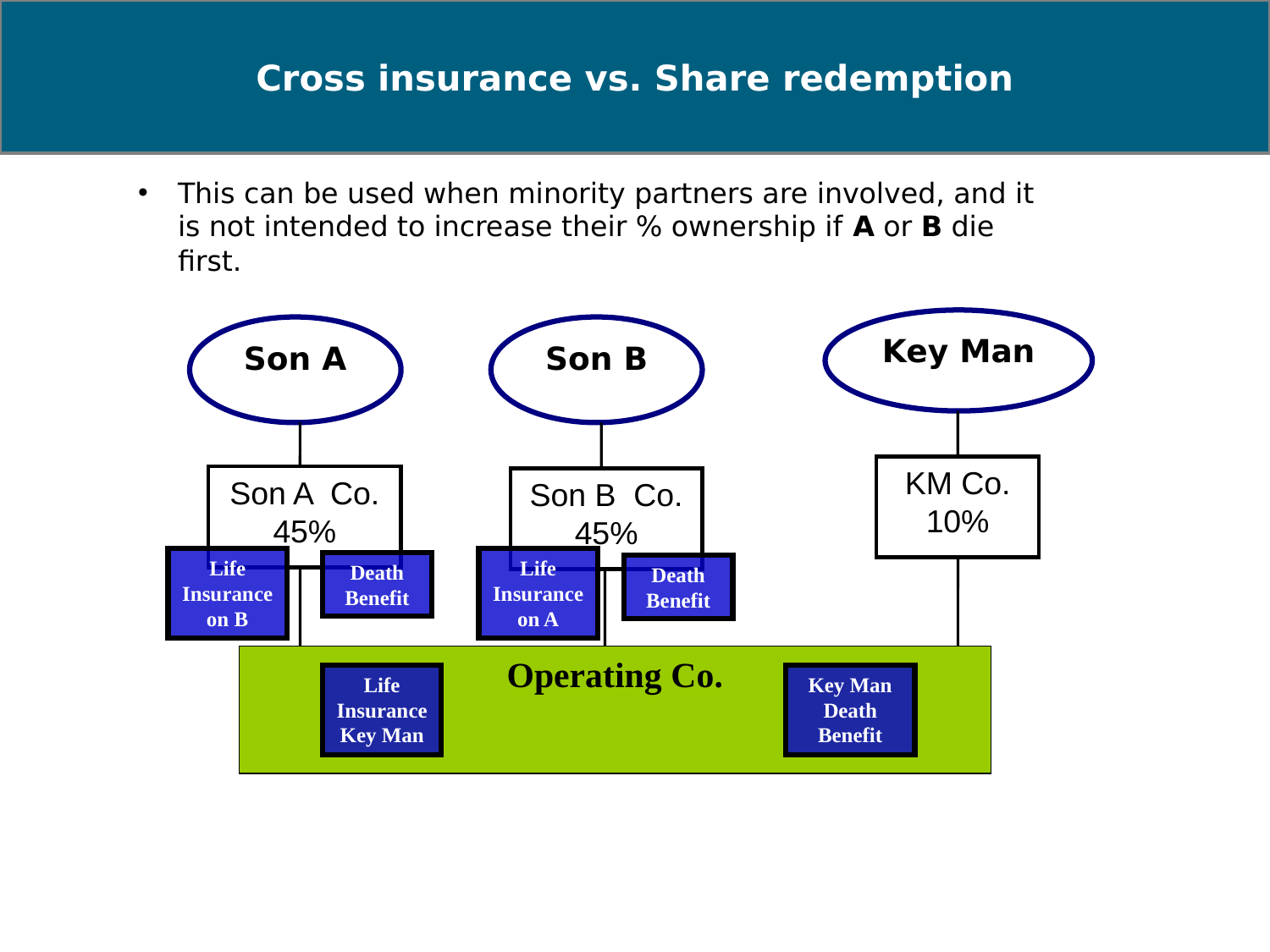

Cross insurance vs. Share redemption
#
This can be used when minority partners are involved, and it is not intended to increase their % ownership if A or B die first.
Key Man
Son B
Son A

KM Co.
10%
Son A  Co.
45%
Son B  Co.
45%
Life
Insurance on B

Life
Insurance on A

Death
Benefit

Death
Benefit

Operating Co.

Life
Insurance Key Man

Key Man Death
Benefit